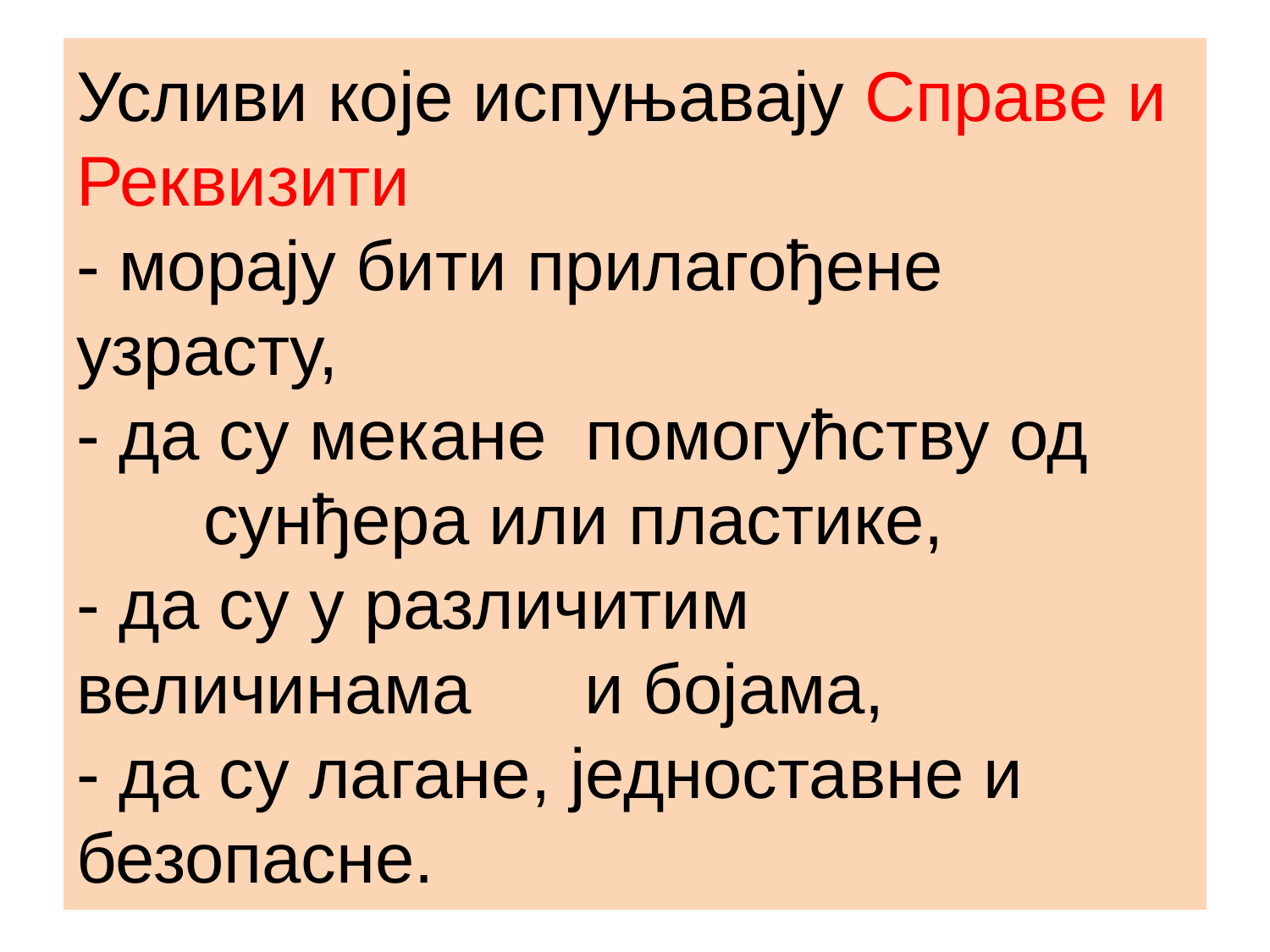

# Усливи које испуњавају Справе и Реквизити - морају бити прилагођене 	узрасту, - да су мекане  помогућству од 	сунђера или пластике, - да су у различитим   	величинама 	и бојама, - да су лагане, једноставне и 	безопасне.